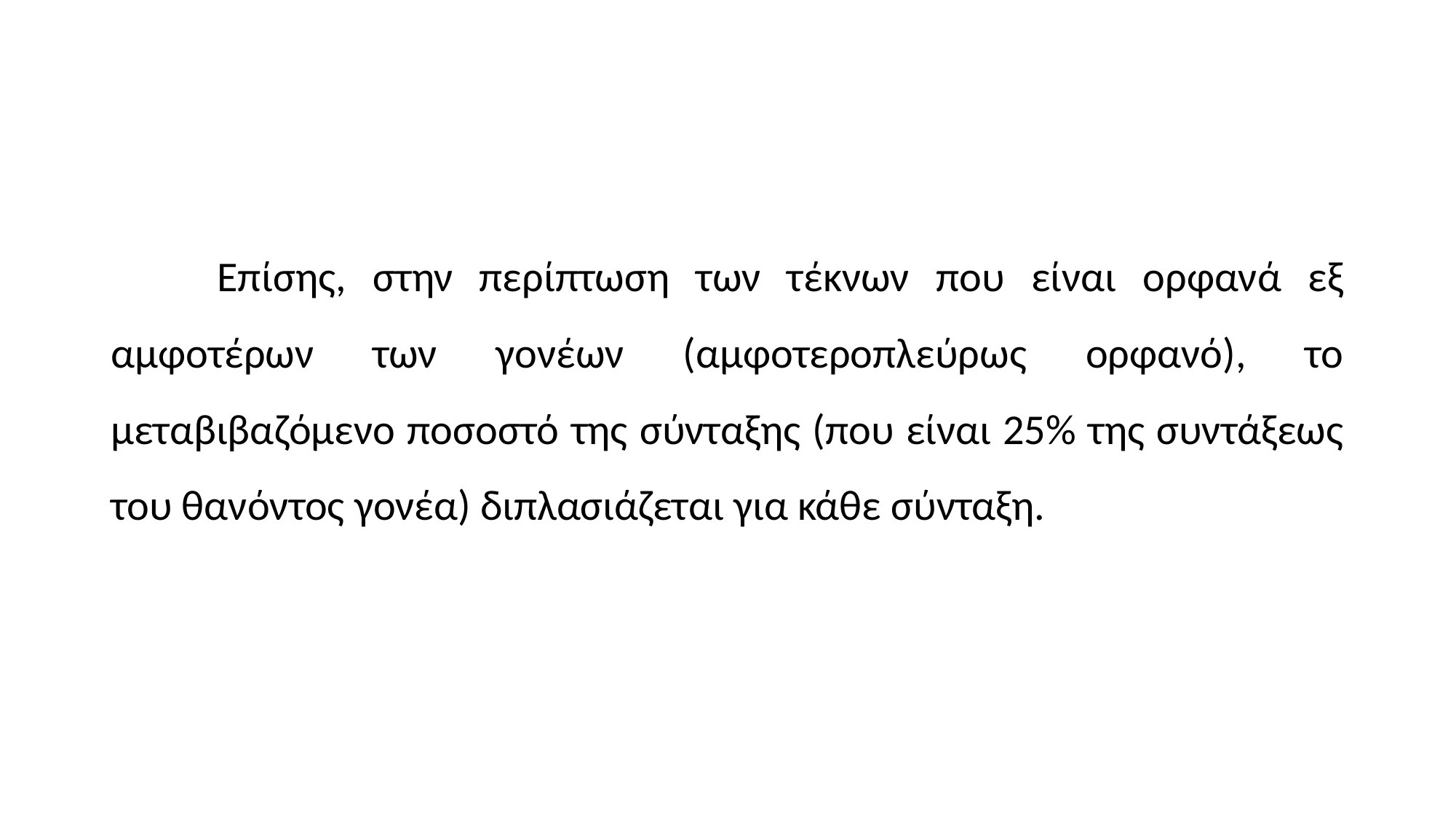

#
    Επίσης, στην περίπτωση των τέκνων που είναι ορφανά εξ αμφοτέρων των γονέων (αμφοτεροπλεύρως ορφανό), το μεταβιβαζόμενο ποσοστό της σύνταξης (που είναι 25% της συντάξεως του θανόντος γονέα) διπλασιάζεται για κάθε σύνταξη.